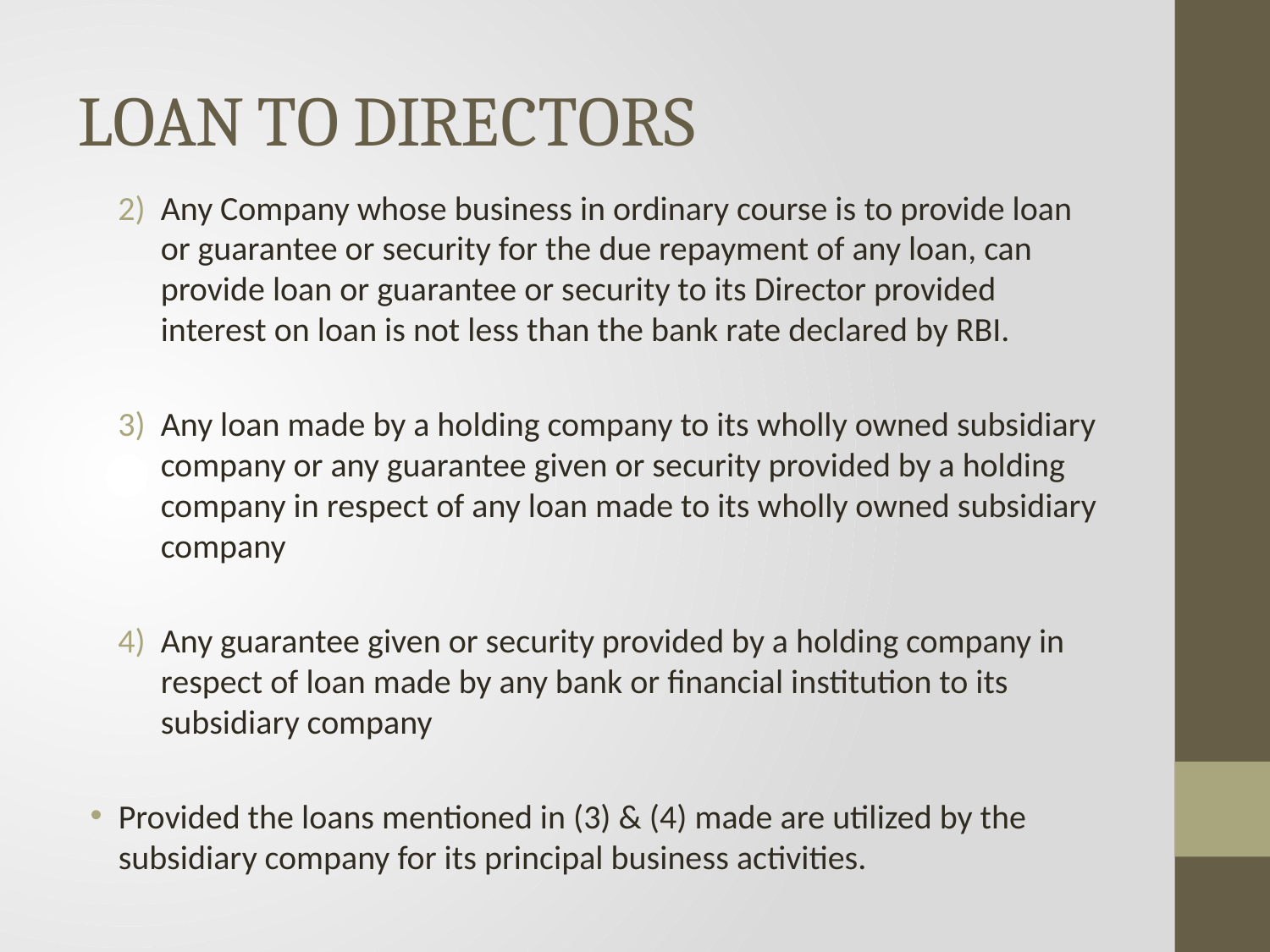

# LOAN TO DIRECTORS
Any Company whose business in ordinary course is to provide loan or guarantee or security for the due repayment of any loan, can provide loan or guarantee or security to its Director provided interest on loan is not less than the bank rate declared by RBI.

Any loan made by a holding company to its wholly owned subsidiary company or any guarantee given or security provided by a holding company in respect of any loan made to its wholly owned subsidiary company

Any guarantee given or security provided by a holding company in respect of loan made by any bank or financial institution to its subsidiary company

Provided the loans mentioned in (3) & (4) made are utilized by the subsidiary company for its principal business activities.